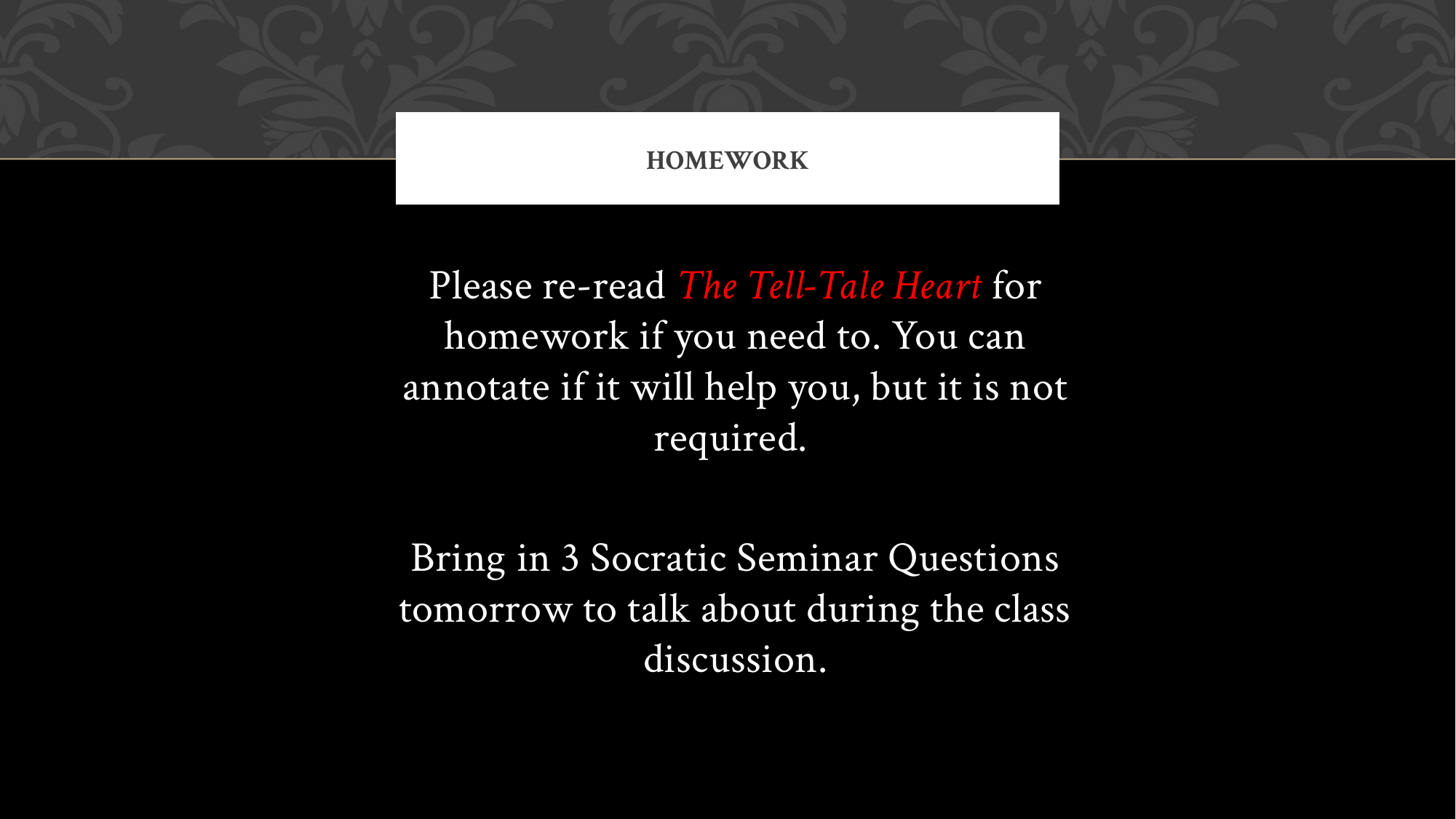

# HOMEWORK
Please re-read The Tell-Tale Heart for homework if you need to. You can annotate if it will help you, but it is not required.

Bring in 3 Socratic Seminar Questions tomorrow to talk about during the class discussion.